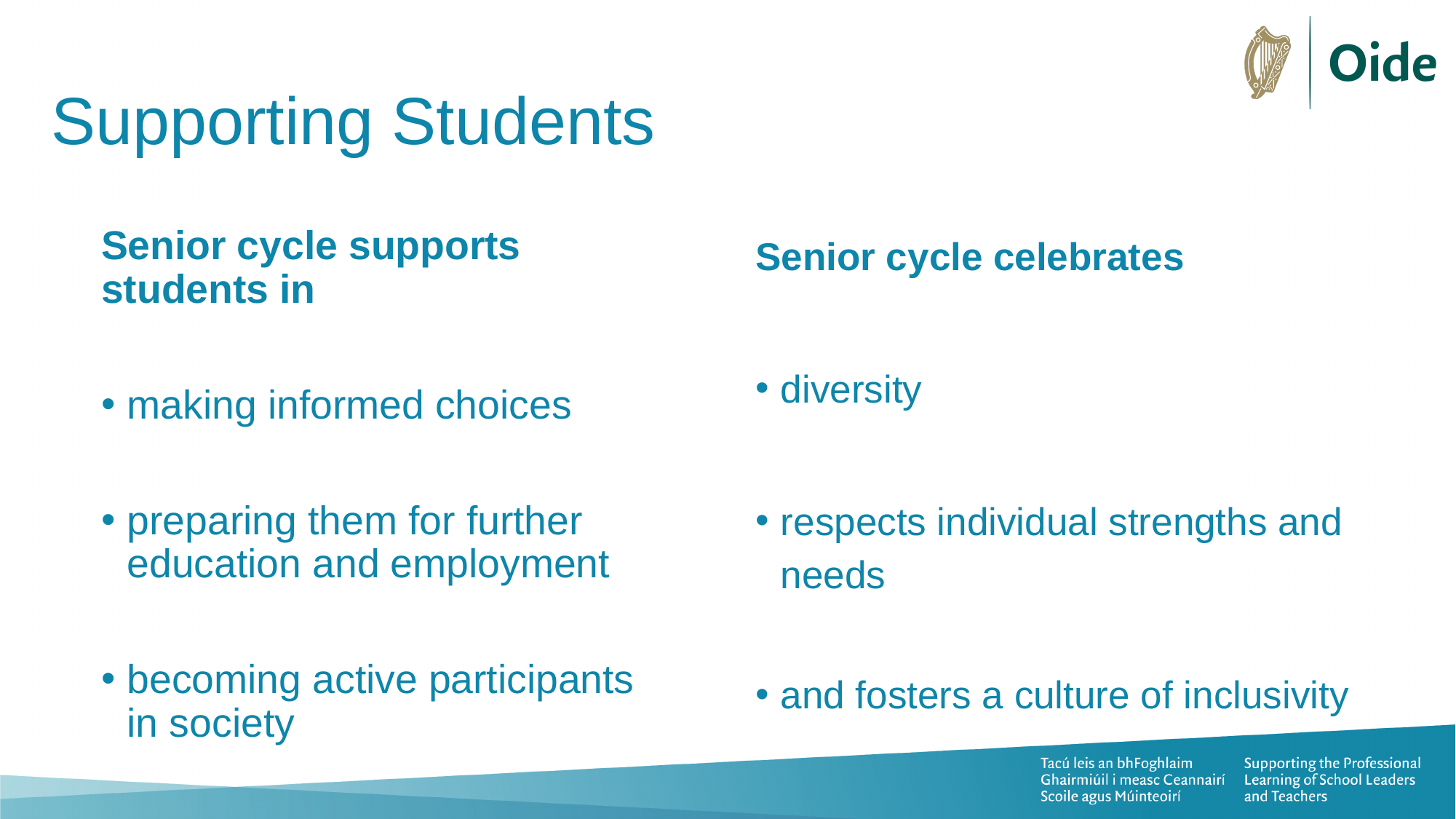

# Supporting Students
Senior cycle supports students in

making informed choices

preparing them for further education and employment

becoming active participants in society

Senior cycle celebrates

diversity

respects individual strengths and needs

and fosters a culture of inclusivity